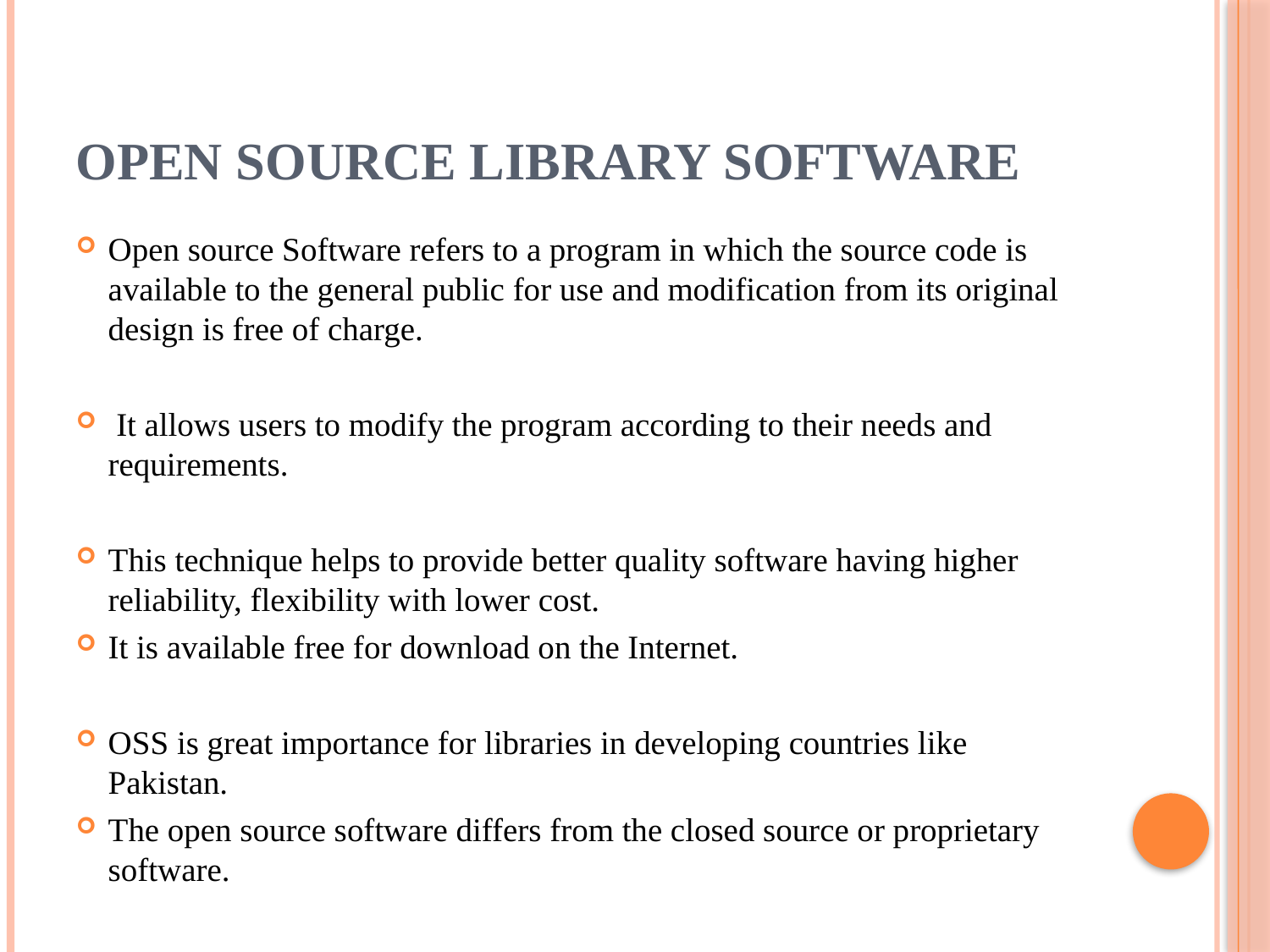

# Open Source Library Software
Open source Software refers to a program in which the source code is available to the general public for use and modification from its original design is free of charge.

 It allows users to modify the program according to their needs and requirements.

This technique helps to provide better quality software having higher reliability, flexibility with lower cost.
It is available free for download on the Internet.

OSS is great importance for libraries in developing countries like Pakistan.
The open source software differs from the closed source or proprietary software.